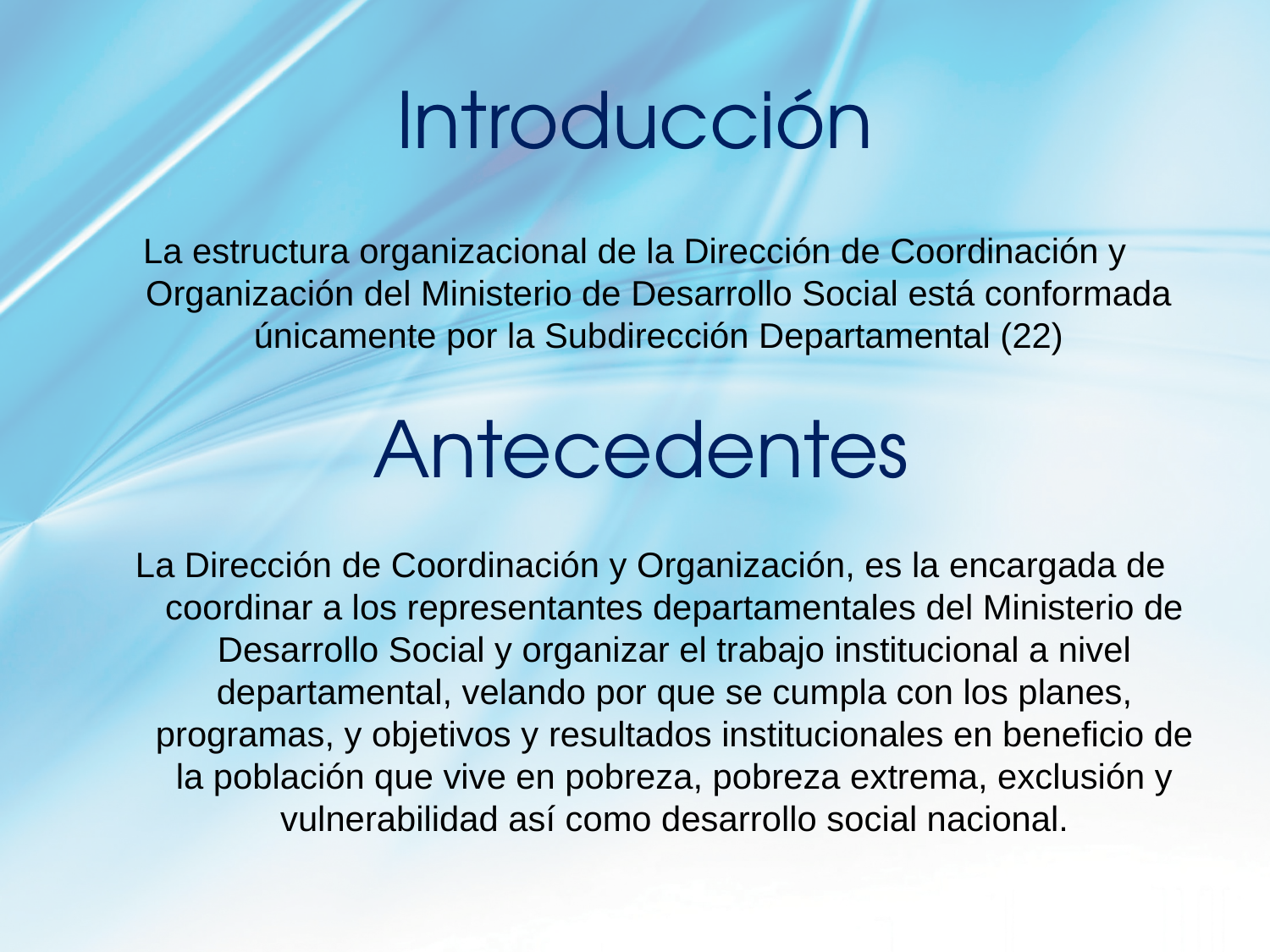

# Introducción
La estructura organizacional de la Dirección de Coordinación y Organización del Ministerio de Desarrollo Social está conformada únicamente por la Subdirección Departamental (22)
Antecedentes
La Dirección de Coordinación y Organización, es la encargada de coordinar a los representantes departamentales del Ministerio de Desarrollo Social y organizar el trabajo institucional a nivel departamental, velando por que se cumpla con los planes, programas, y objetivos y resultados institucionales en beneficio de la población que vive en pobreza, pobreza extrema, exclusión y vulnerabilidad así como desarrollo social nacional.